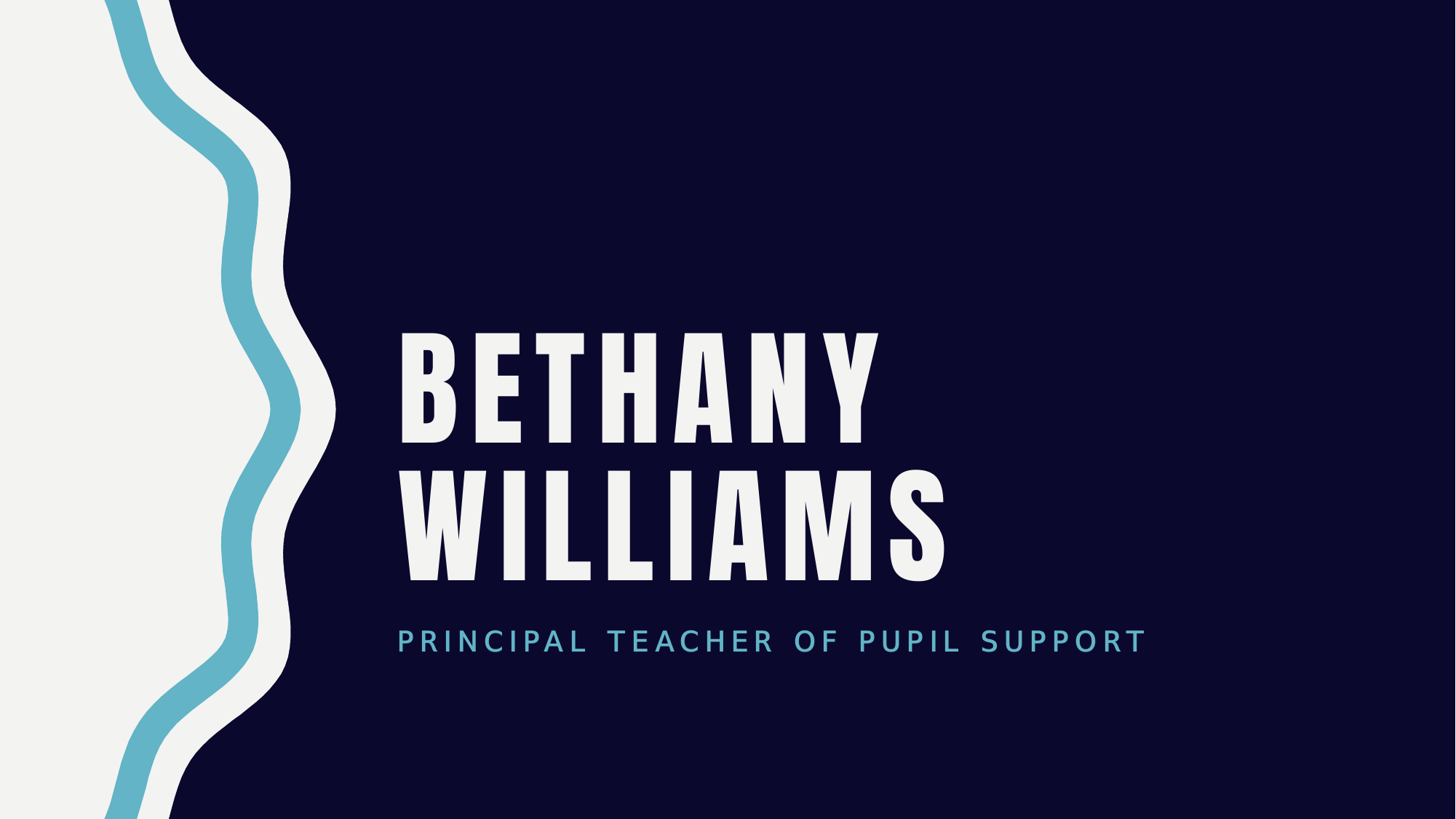

# Bethany Williams
Principal teacher of pupil support